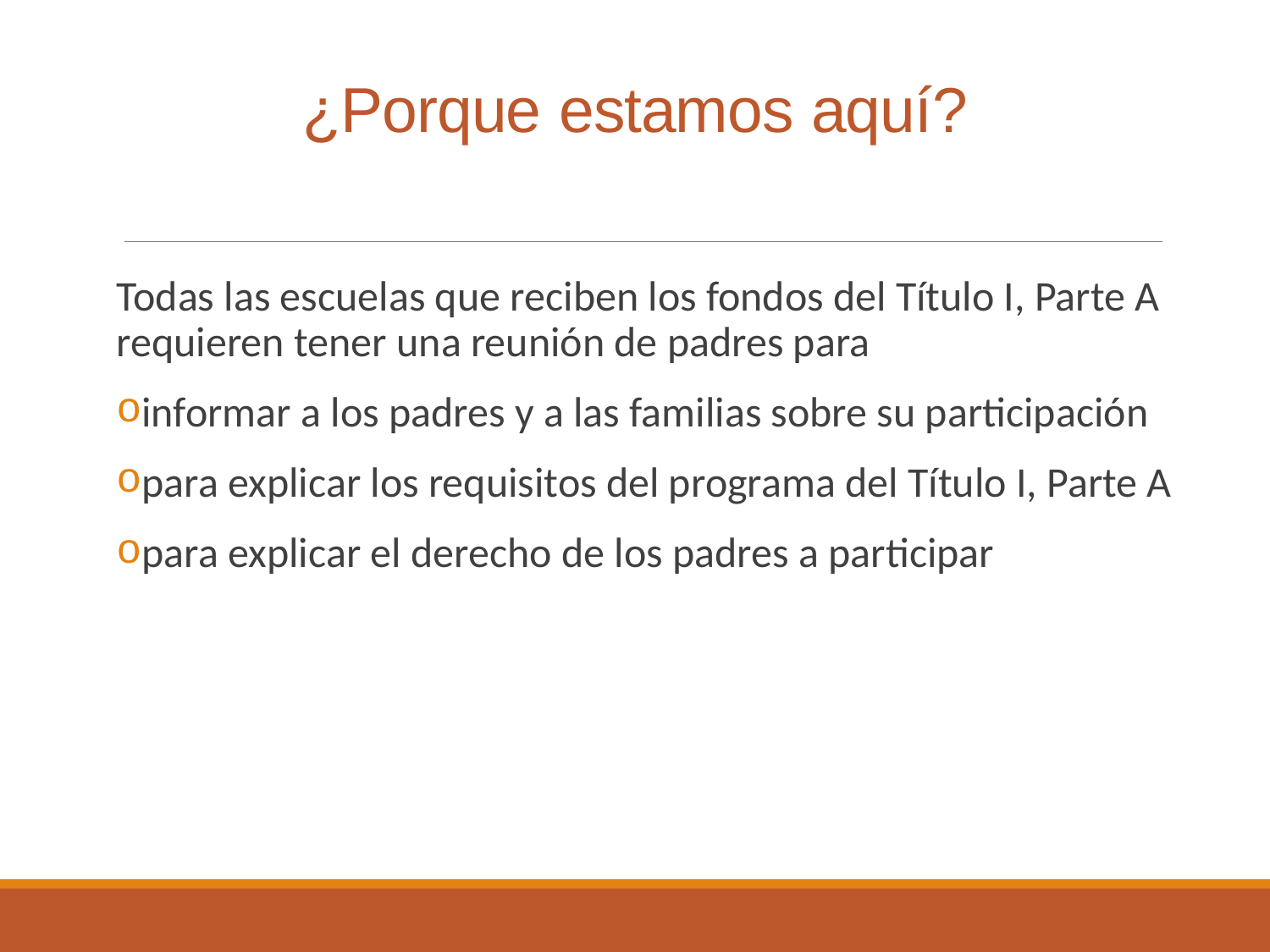

# ¿Porque estamos aquí?
Todas las escuelas que reciben los fondos del Título I, Parte A requieren tener una reunión de padres para
informar a los padres y a las familias sobre su participación
para explicar los requisitos del programa del Título I, Parte A
para explicar el derecho de los padres a participar